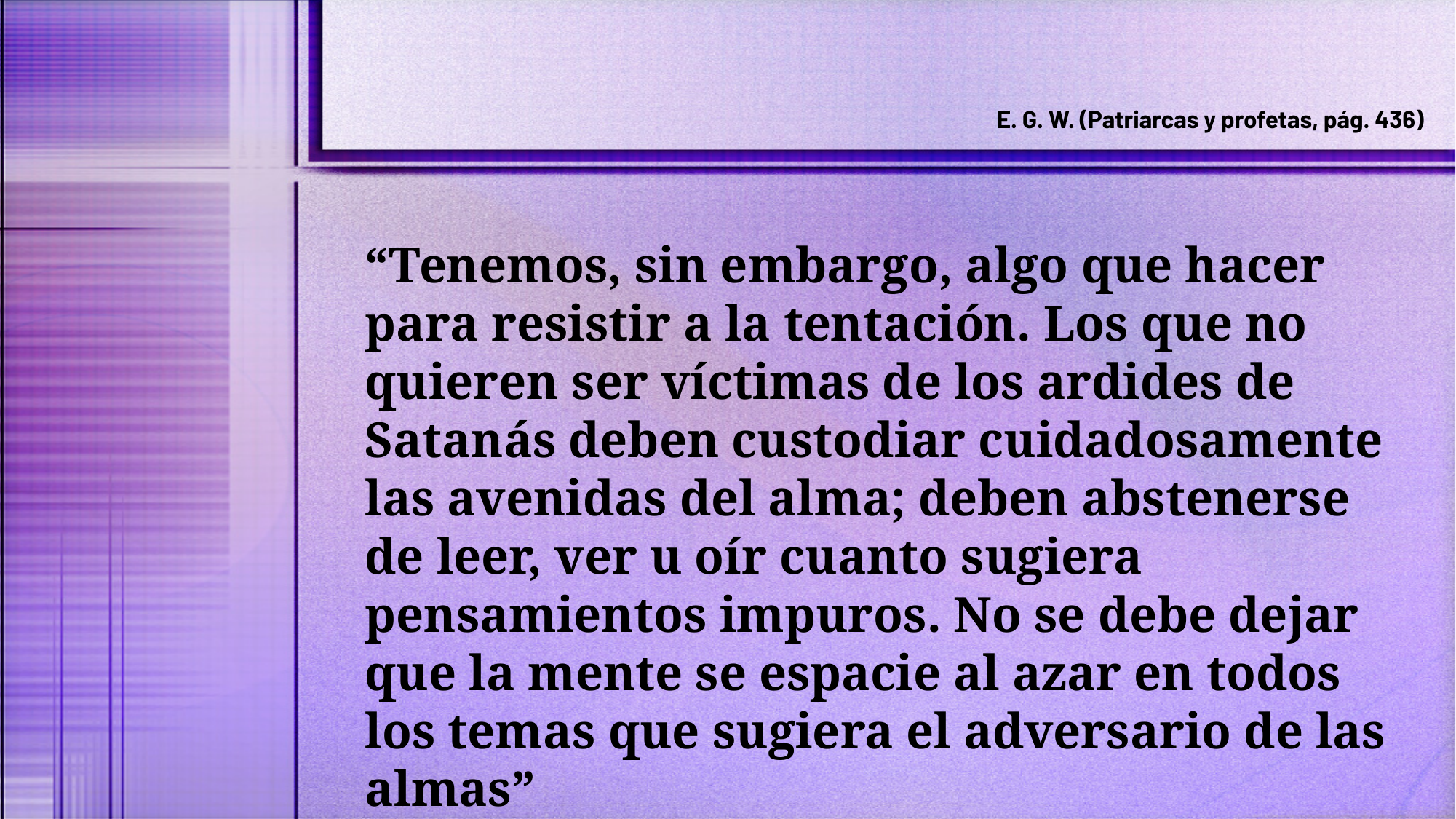

E. G. W. (Patriarcas y profetas, pág. 436)
“Tenemos, sin embargo, algo que hacer para resistir a la tentación. Los que no quieren ser víctimas de los ardides de Satanás deben custodiar cuidadosamente las avenidas del alma; deben abstenerse de leer, ver u oír cuanto sugiera pensamientos impuros. No se debe dejar que la mente se espacie al azar en todos los temas que sugiera el adversario de las almas”